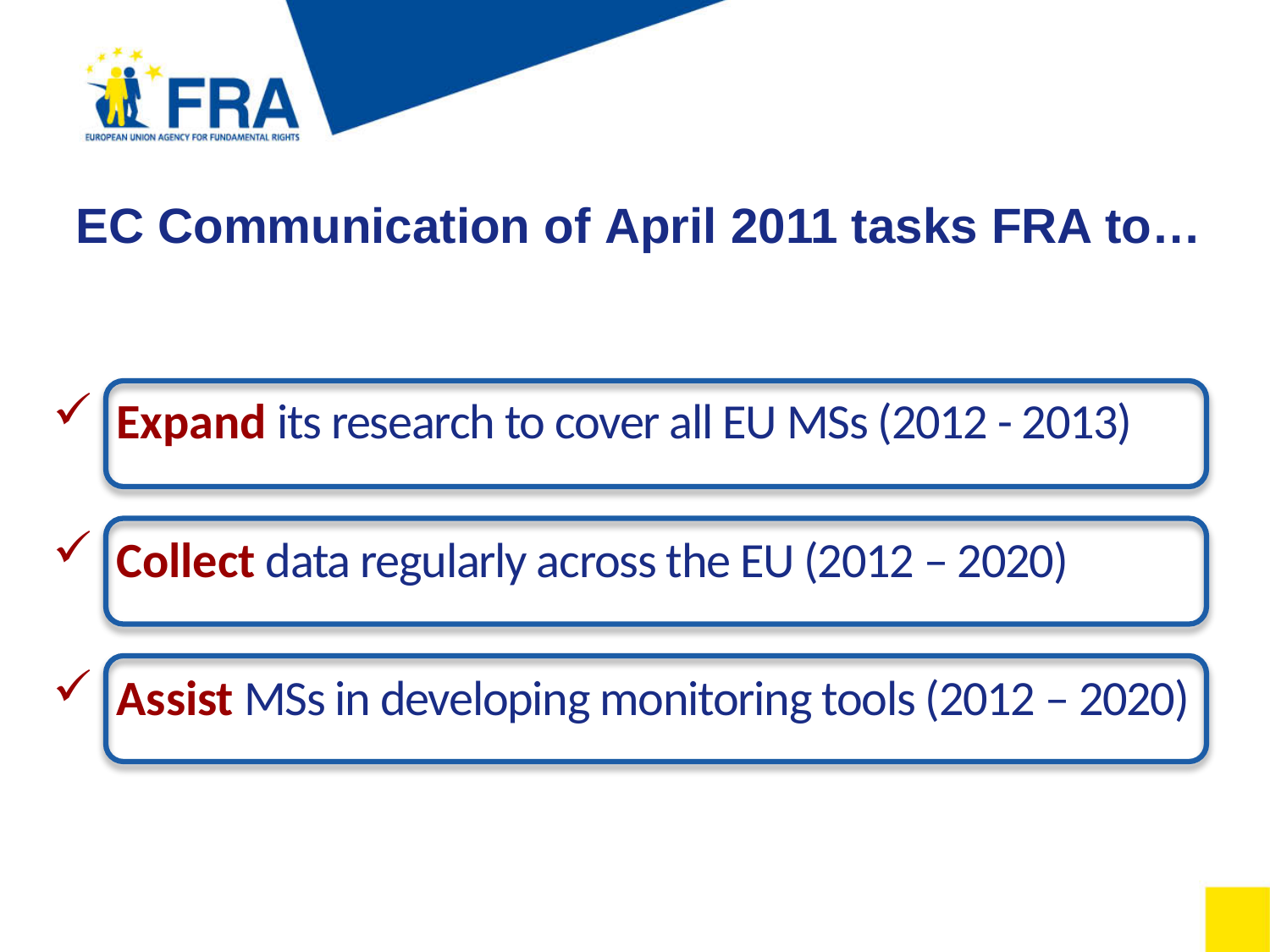

EC Communication of April 2011 tasks FRA to…

Expand its research to cover all EU MSs (2012 - 2013)

Collect data regularly across the EU (2012 – 2020)

Assist MSs in developing monitoring tools (2012 – 2020)